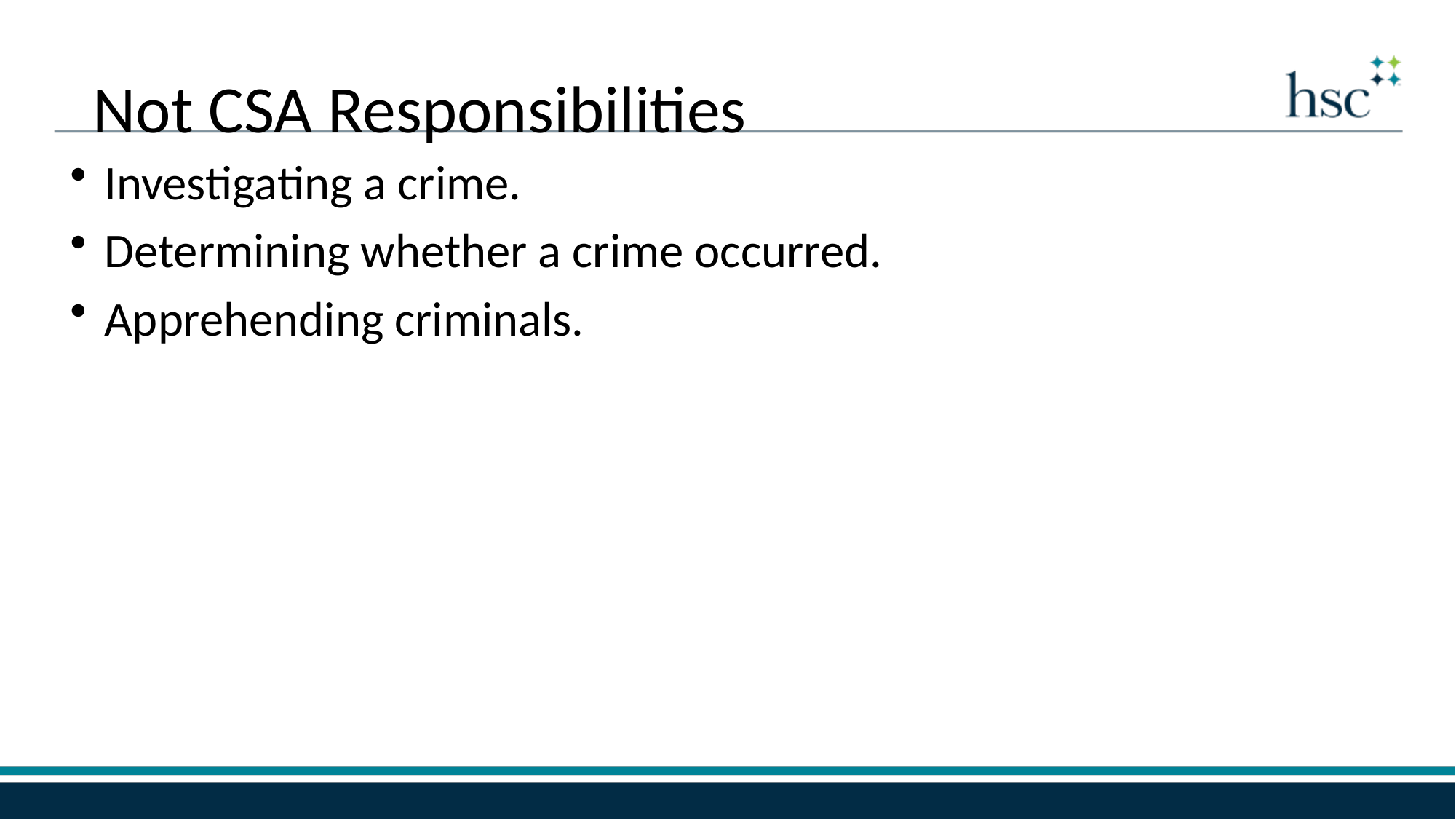

Not CSA Responsibilities
Investigating a crime.
Determining whether a crime occurred.
Apprehending criminals.